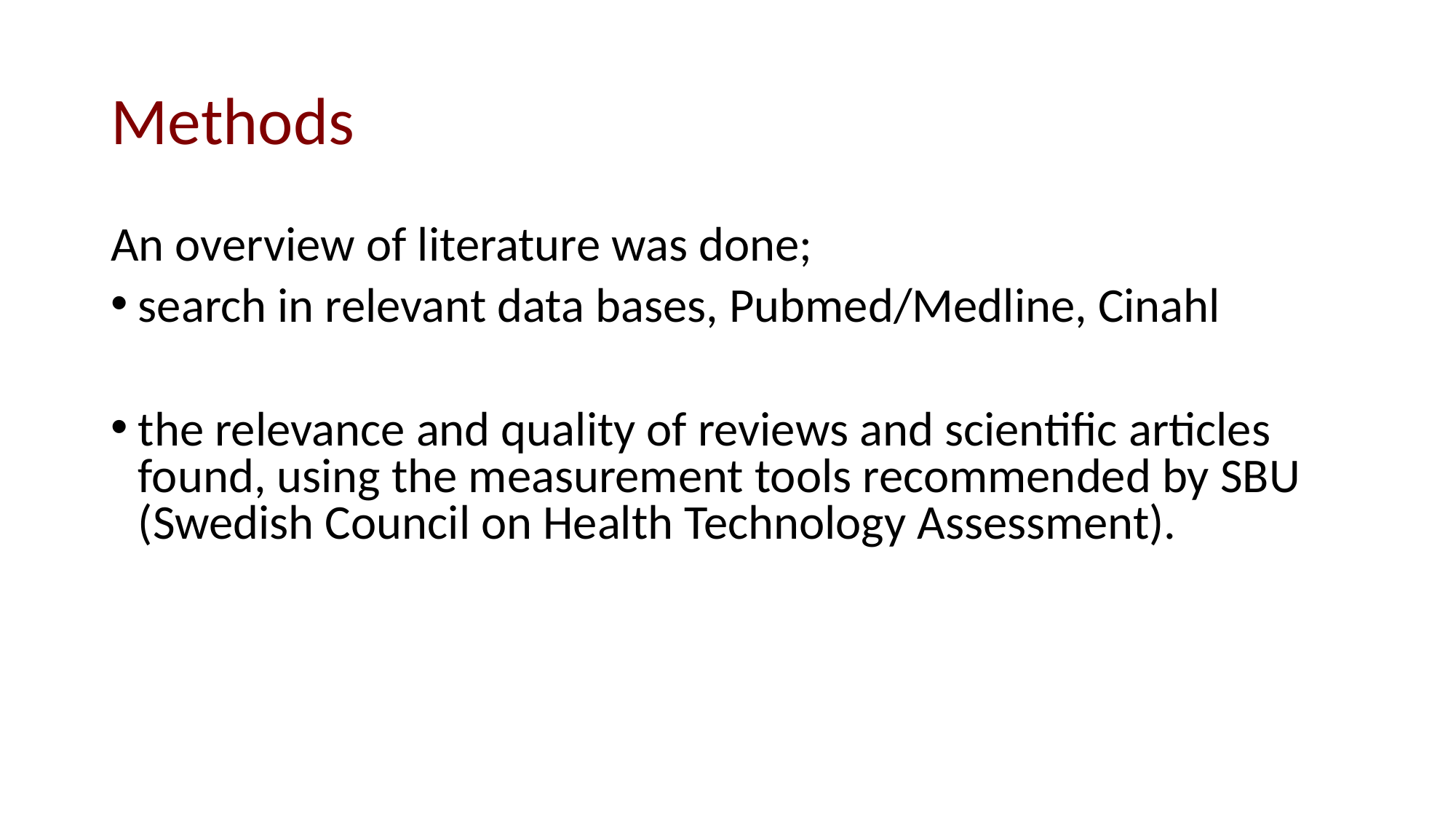

|  |
| --- |

# Methods
An overview of literature was done;
search in relevant data bases, Pubmed/Medline, Cinahl

the relevance and quality of reviews and scientific articles found, using the measurement tools recommended by SBU (Swedish Council on Health Technology Assessment).